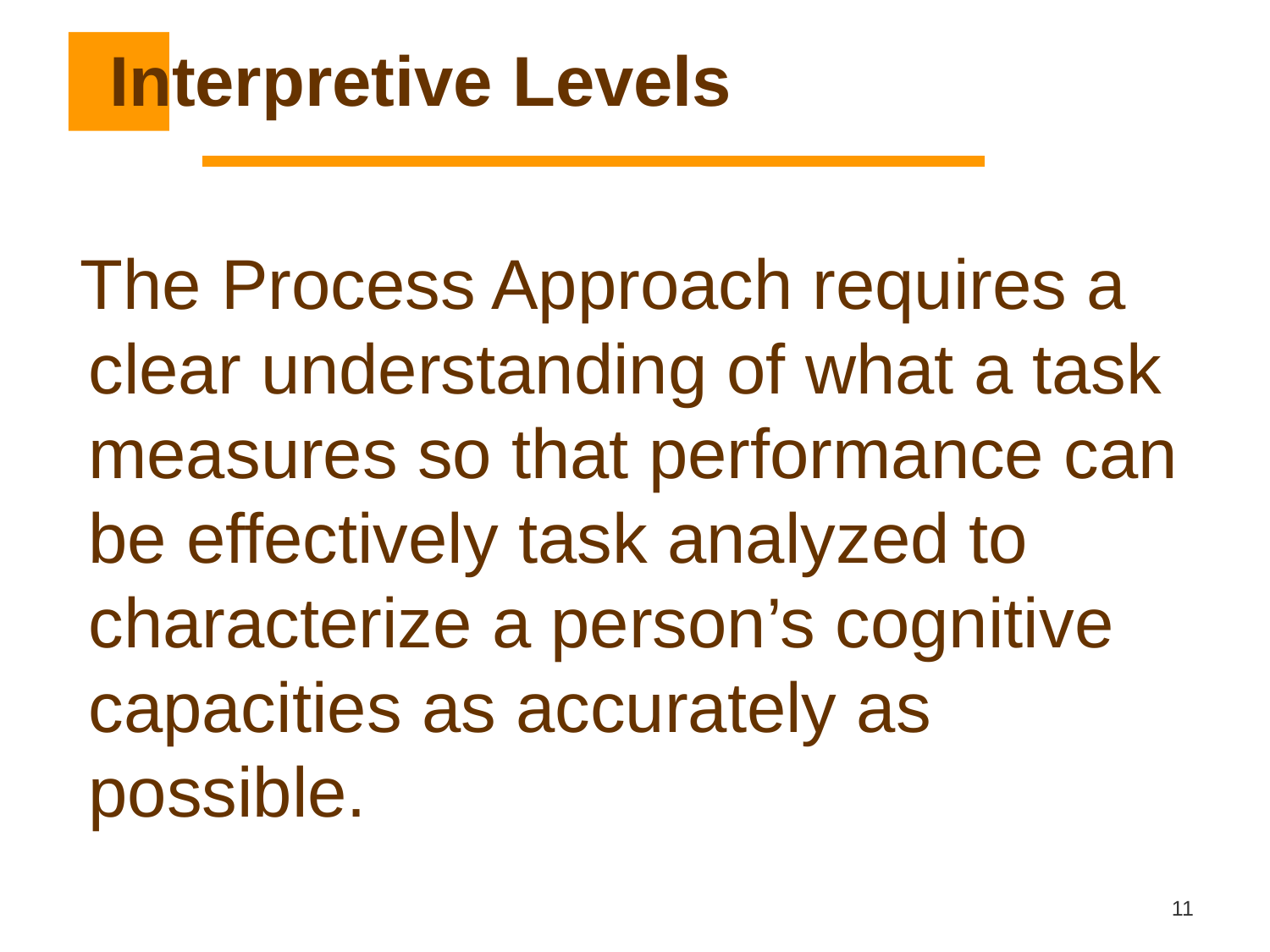

Interpretive Levels

  The Process Approach requires a clear understanding of what a task measures so that performance can be effectively task analyzed to characterize a person’s cognitive capacities as accurately as possible.
11